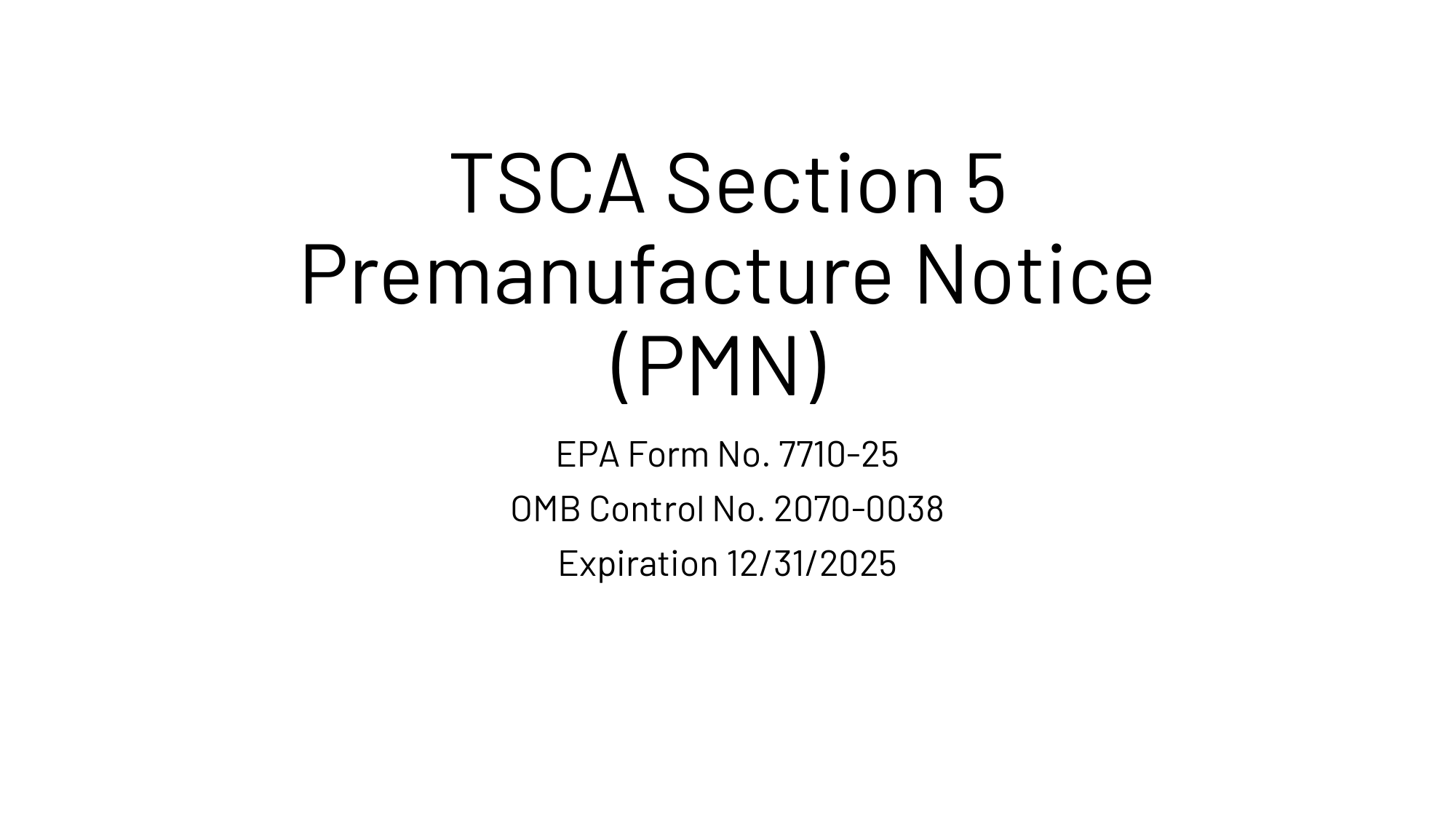

# TSCA Section 5 Premanufacture Notice (PMN)
EPA Form No. 7710-25
OMB Control No. 2070-0038
Expiration 12/31/2025